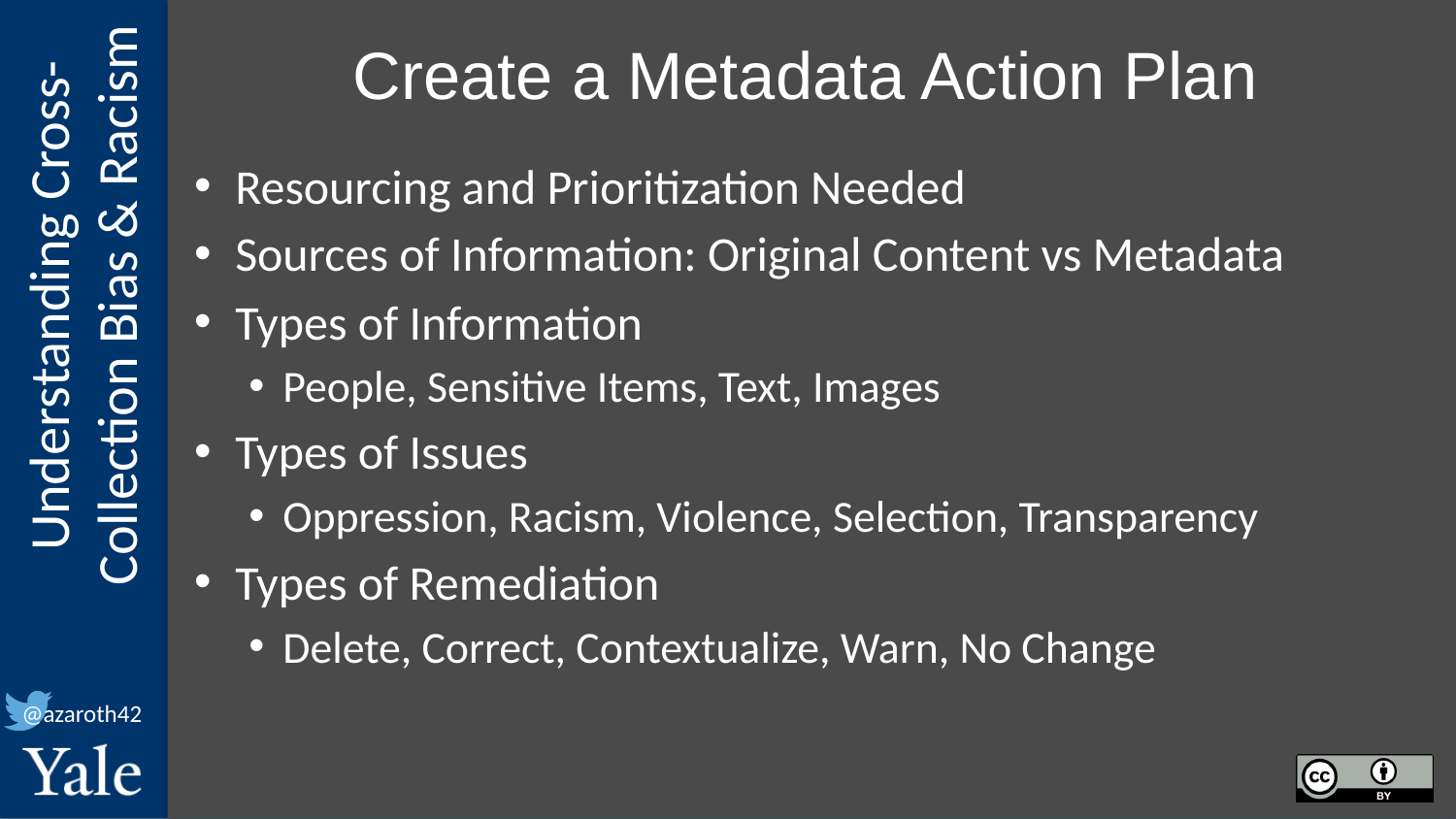

# Create a Metadata Action Plan
Resourcing and Prioritization Needed
Sources of Information: Original Content vs Metadata
Types of Information
People, Sensitive Items, Text, Images
Types of Issues
Oppression, Racism, Violence, Selection, Transparency
Types of Remediation
Delete, Correct, Contextualize, Warn, No Change